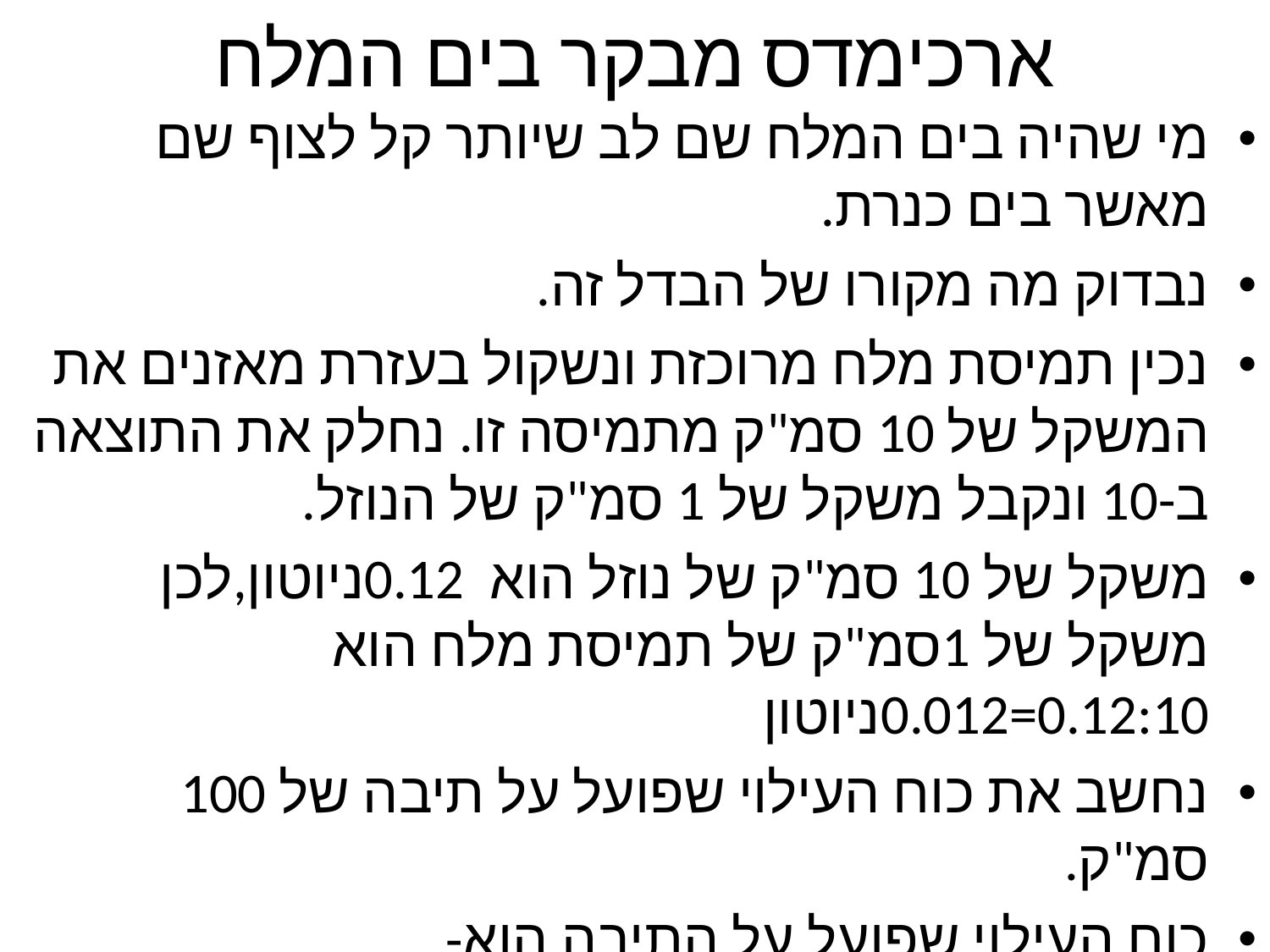

# ארכימדס מבקר בים המלח
מי שהיה בים המלח שם לב שיותר קל לצוף שם מאשר בים כנרת.
נבדוק מה מקורו של הבדל זה.
נכין תמיסת מלח מרוכזת ונשקול בעזרת מאזנים את המשקל של 10 סמ"ק מתמיסה זו. נחלק את התוצאה ב-10 ונקבל משקל של 1 סמ"ק של הנוזל.
משקל של 10 סמ"ק של נוזל הוא  0.12ניוטון,לכן משקל של 1סמ"ק של תמיסת מלח הוא 0.12:10=0.012ניוטון
נחשב את כוח העילוי שפועל על תיבה של 100 סמ"ק.
כוח העילוי שפועל על התיבה הוא-
0.012X100=12 ניוטון. נבדוק זאת בעזרת מד כוח.